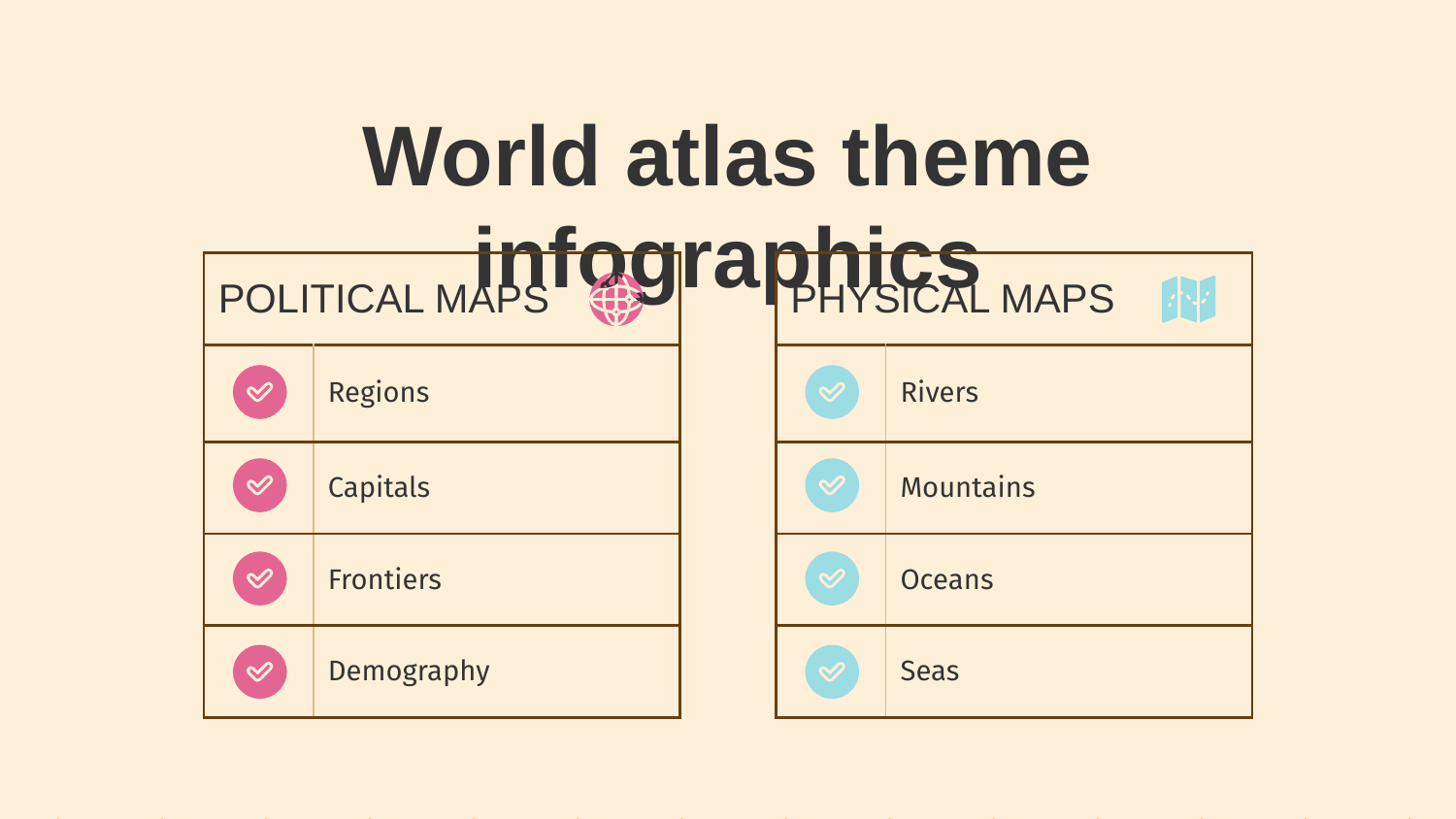

# World atlas theme infographics
| POLITICAL MAPS |  |
| --- | --- |
|  | Regions |
|  | Capitals |
|  | Frontiers |
|  | Demography |
| PHYSICAL MAPS |  |
| --- | --- |
|  | Rivers |
|  | Mountains |
|  | Oceans |
|  | Seas |